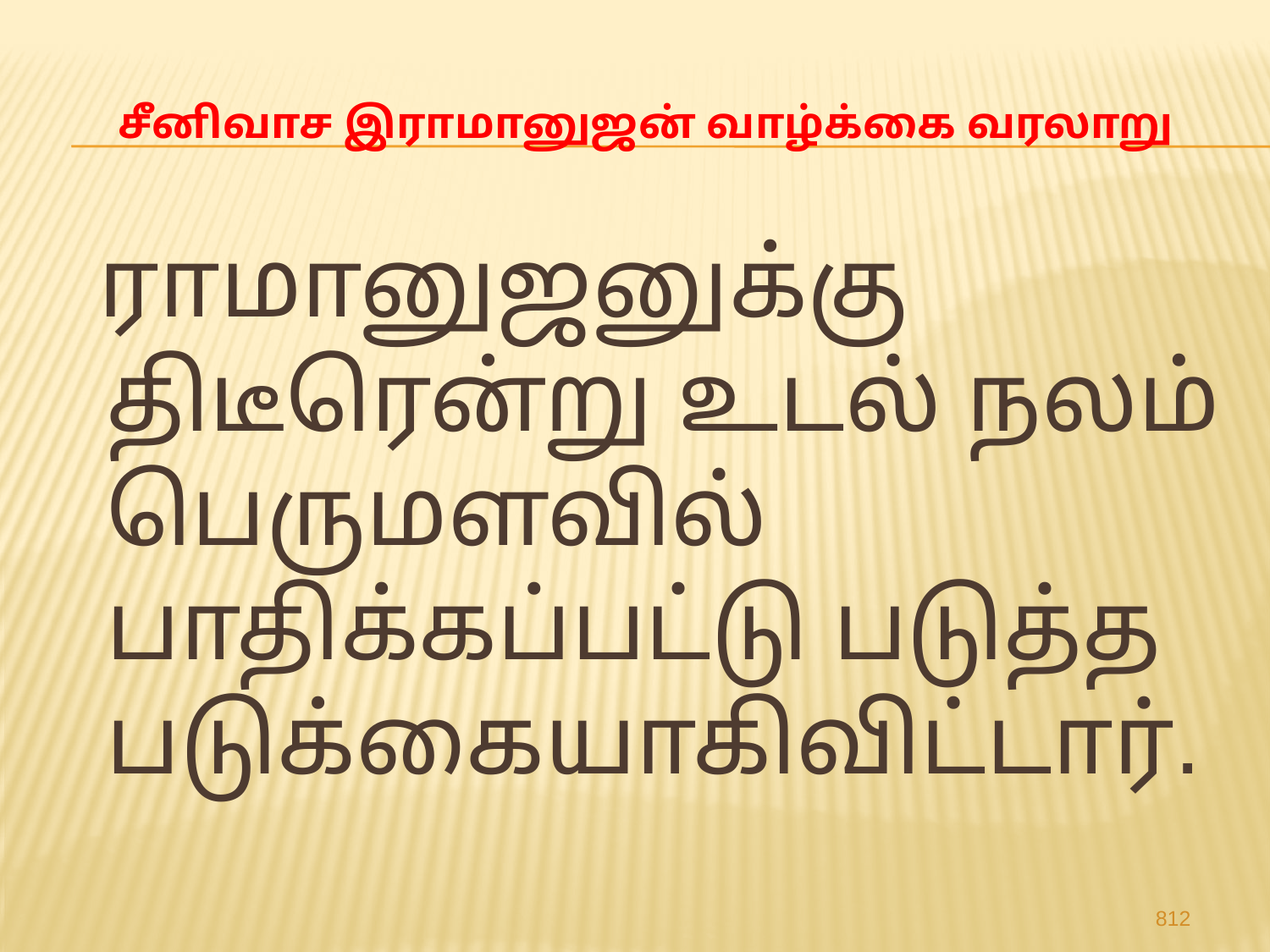

# சீனிவாச இராமானுஜன் வாழ்க்கை வரலாறு
   ராமானுஜனுக்கு திடீரென்று உடல் நலம் பெருமளவில் பாதிக்கப்பட்டு படுத்த படுக்கையாகிவிட்டார்.

812